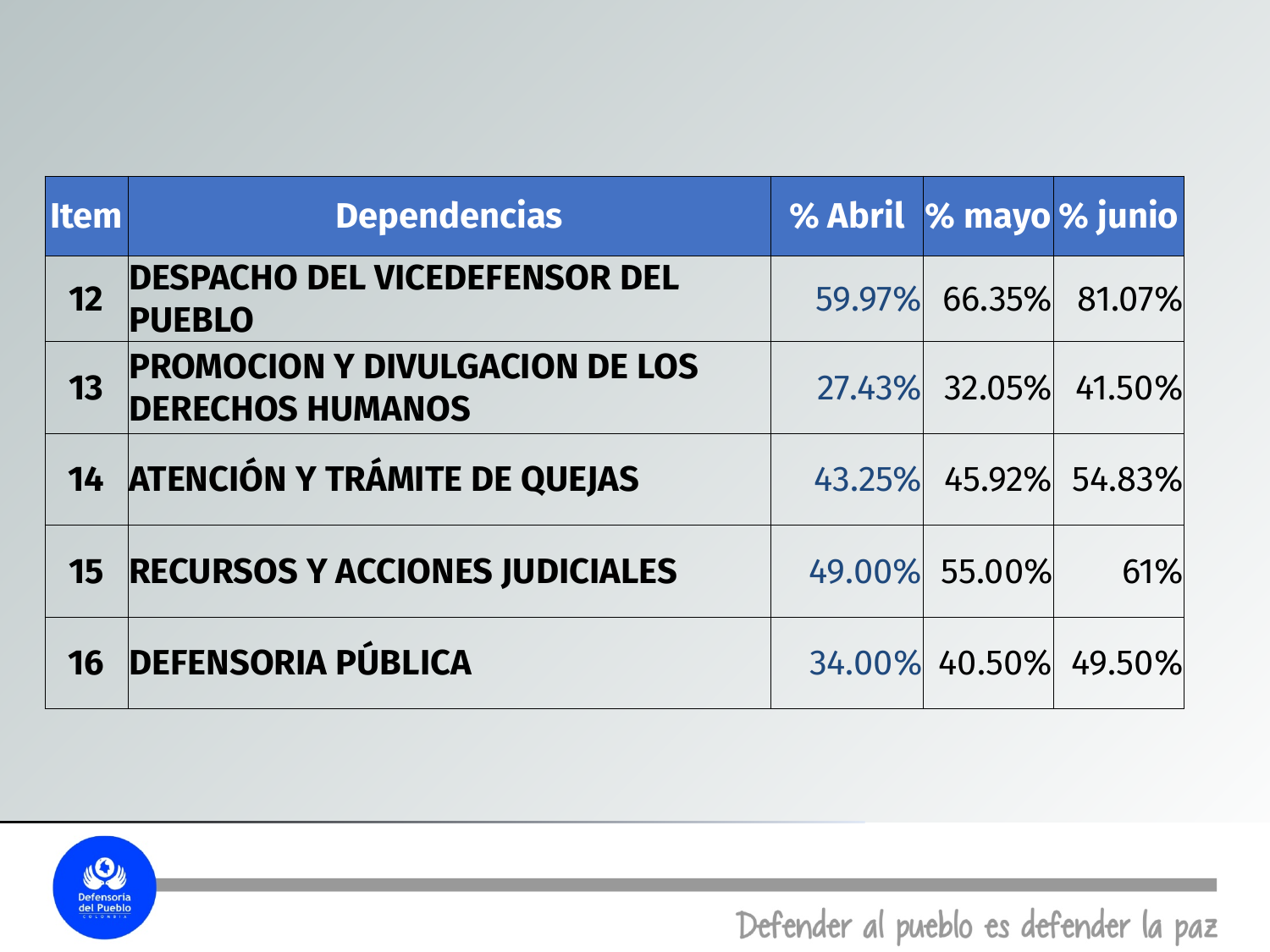

| Item | Dependencias | % Abril | % mayo | % junio |
| --- | --- | --- | --- | --- |
| 12 | DESPACHO DEL VICEDEFENSOR DEL PUEBLO | 59.97% | 66.35% | 81.07% |
| 13 | PROMOCION Y DIVULGACION DE LOS DERECHOS HUMANOS | 27.43% | 32.05% | 41.50% |
| 14 | ATENCIÓN Y TRÁMITE DE QUEJAS | 43.25% | 45.92% | 54.83% |
| 15 | RECURSOS Y ACCIONES JUDICIALES | 49.00% | 55.00% | 61% |
| 16 | DEFENSORIA PÚBLICA | 34.00% | 40.50% | 49.50% |